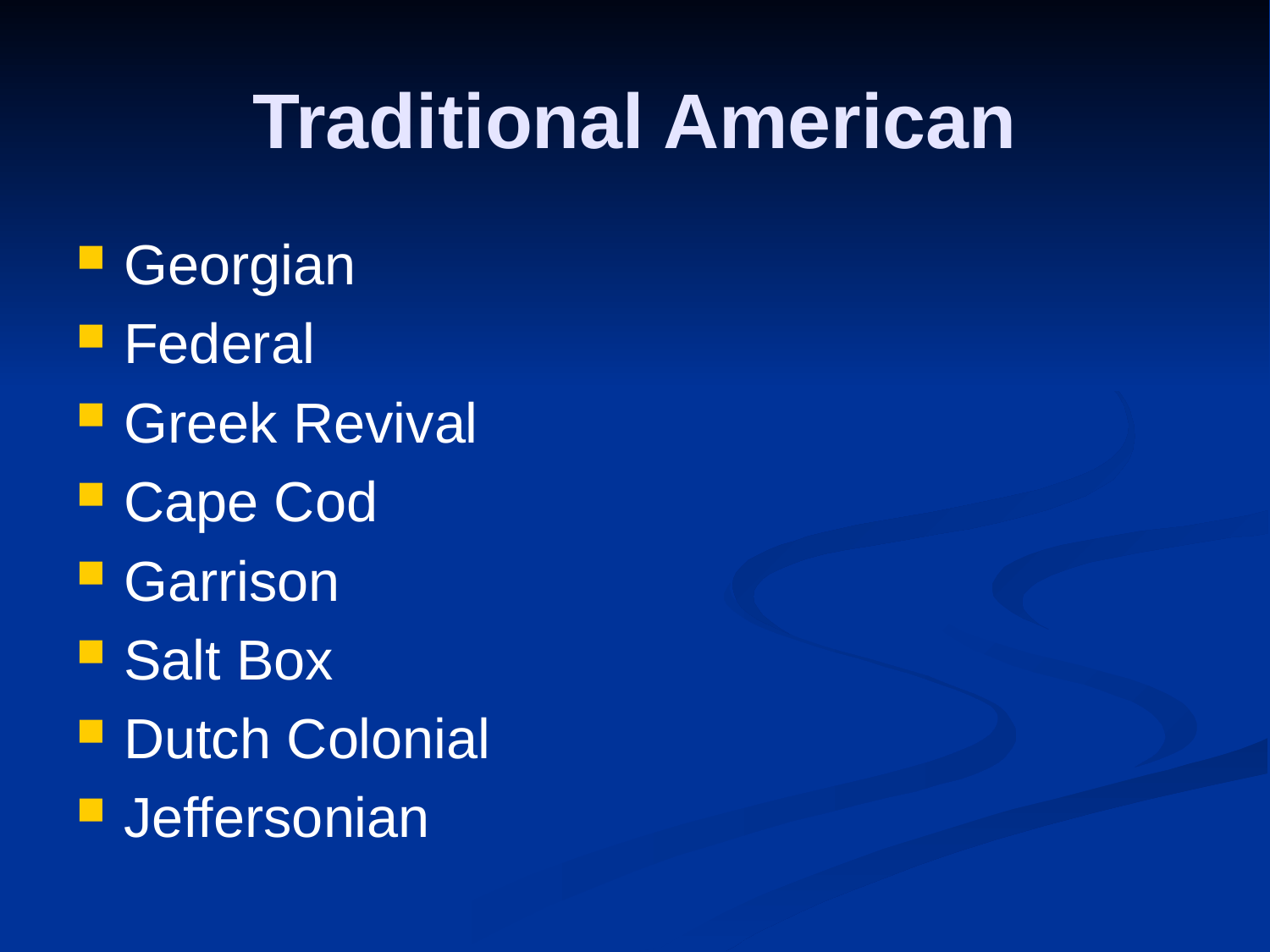

# Traditional American
Georgian
Federal
Greek Revival
Cape Cod
Garrison
Salt Box
Dutch Colonial
Jeffersonian